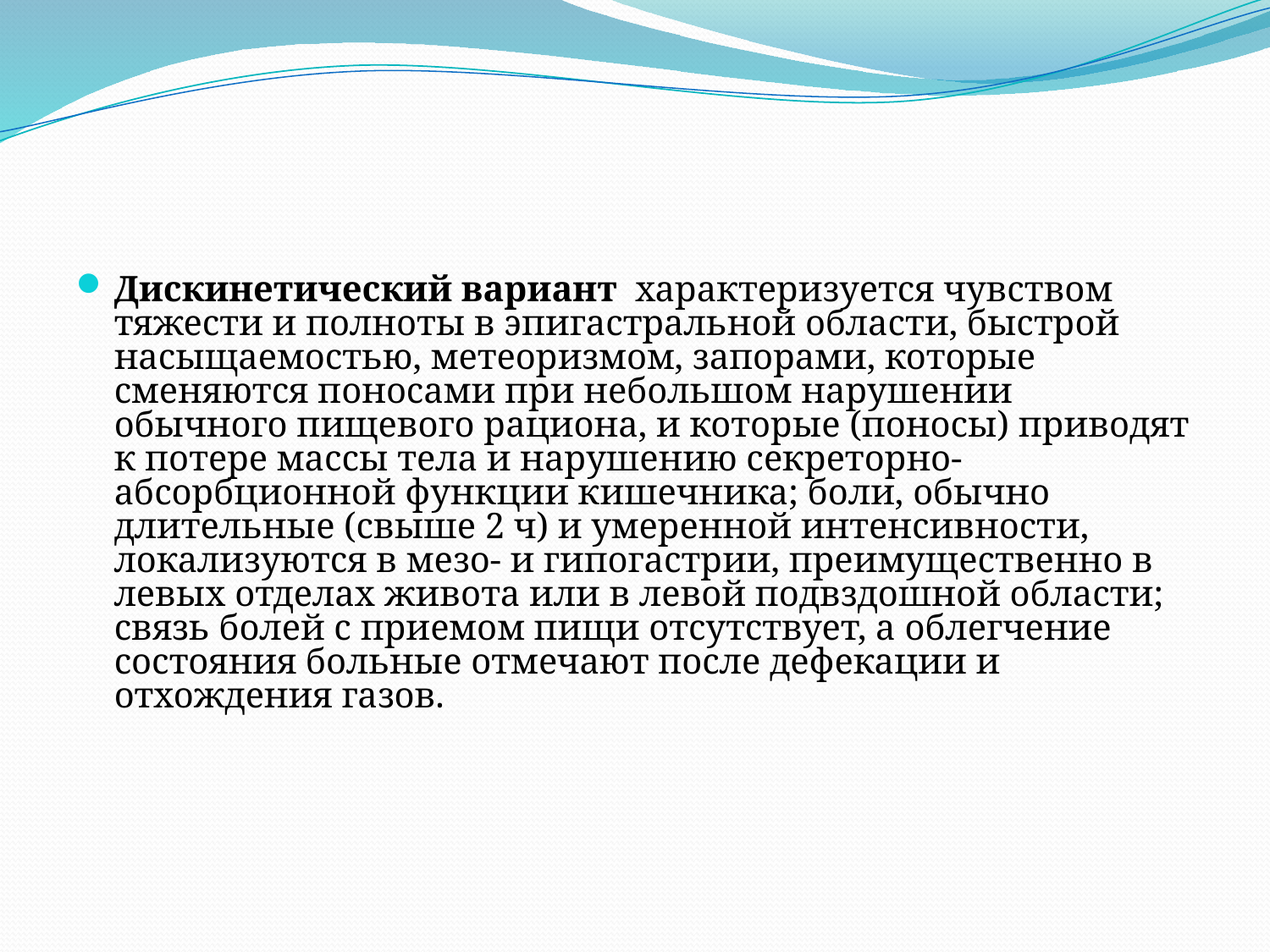

#
Дискинетический вариант  характеризуется чувством тяжести и полноты в эпигастральной области, быстрой насыщаемостью, метеоризмом, запорами, которые сменяются поносами при небольшом нарушении обычного пищевого рациона, и которые (поносы) приводят к потере массы тела и нарушению секреторно-абсорбционной функции кишечника; боли, обычно длительные (свыше 2 ч) и умеренной интенсивности, локализуются в мезо- и гипогастрии, преимущественно в левых отделах живота или в левой подвздошной области; связь болей с приемом пищи отсутствует, а облегчение состояния больные отмечают после дефекации и отхождения газов.